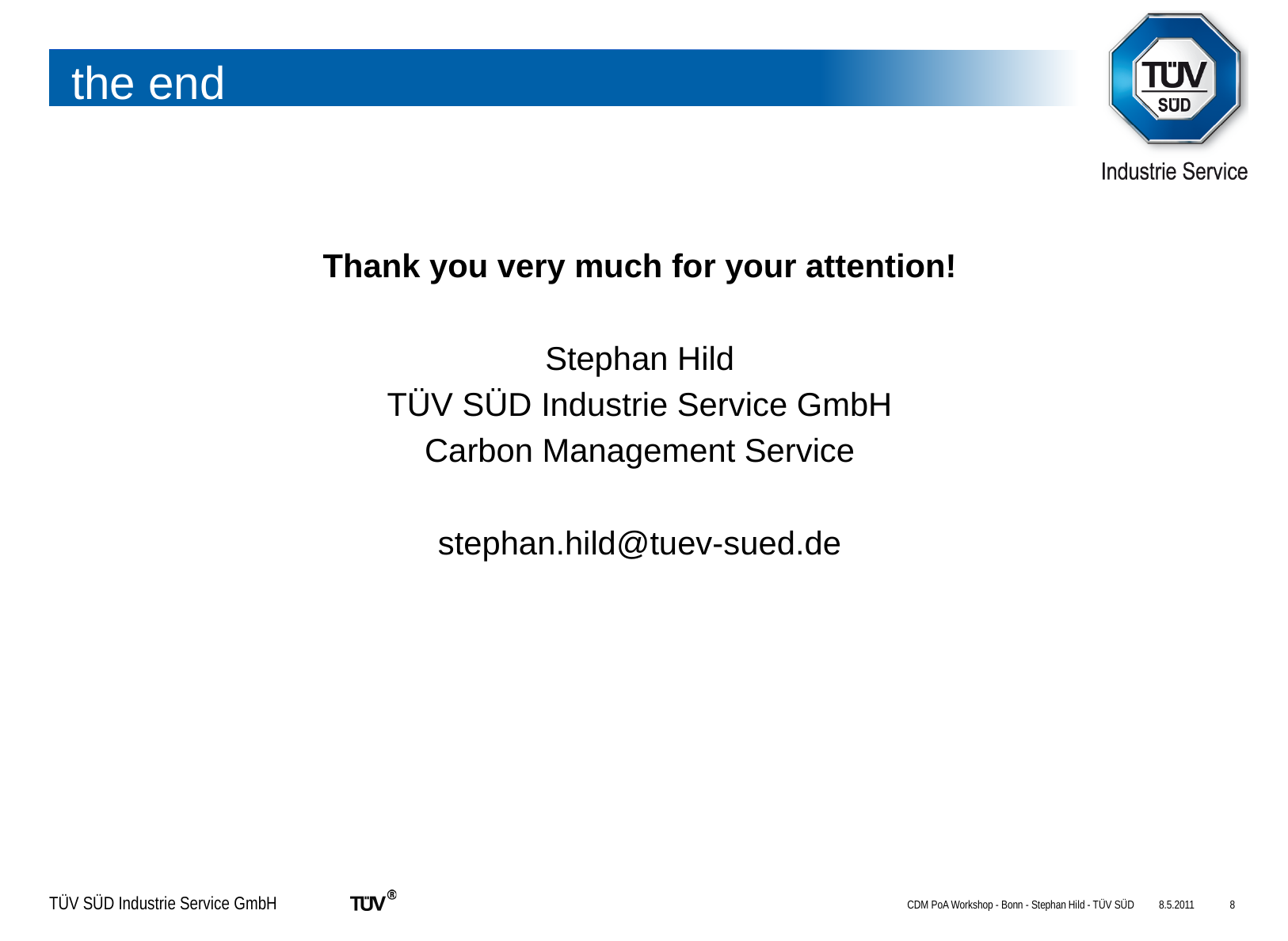

# the end
Thank you very much for your attention!

Stephan Hild
TÜV SÜD Industrie Service GmbH
Carbon Management Service

stephan.hild@tuev-sued.de

CDM PoA Workshop - Bonn - Stephan Hild - TÜV SÜD
8.5.2011
8